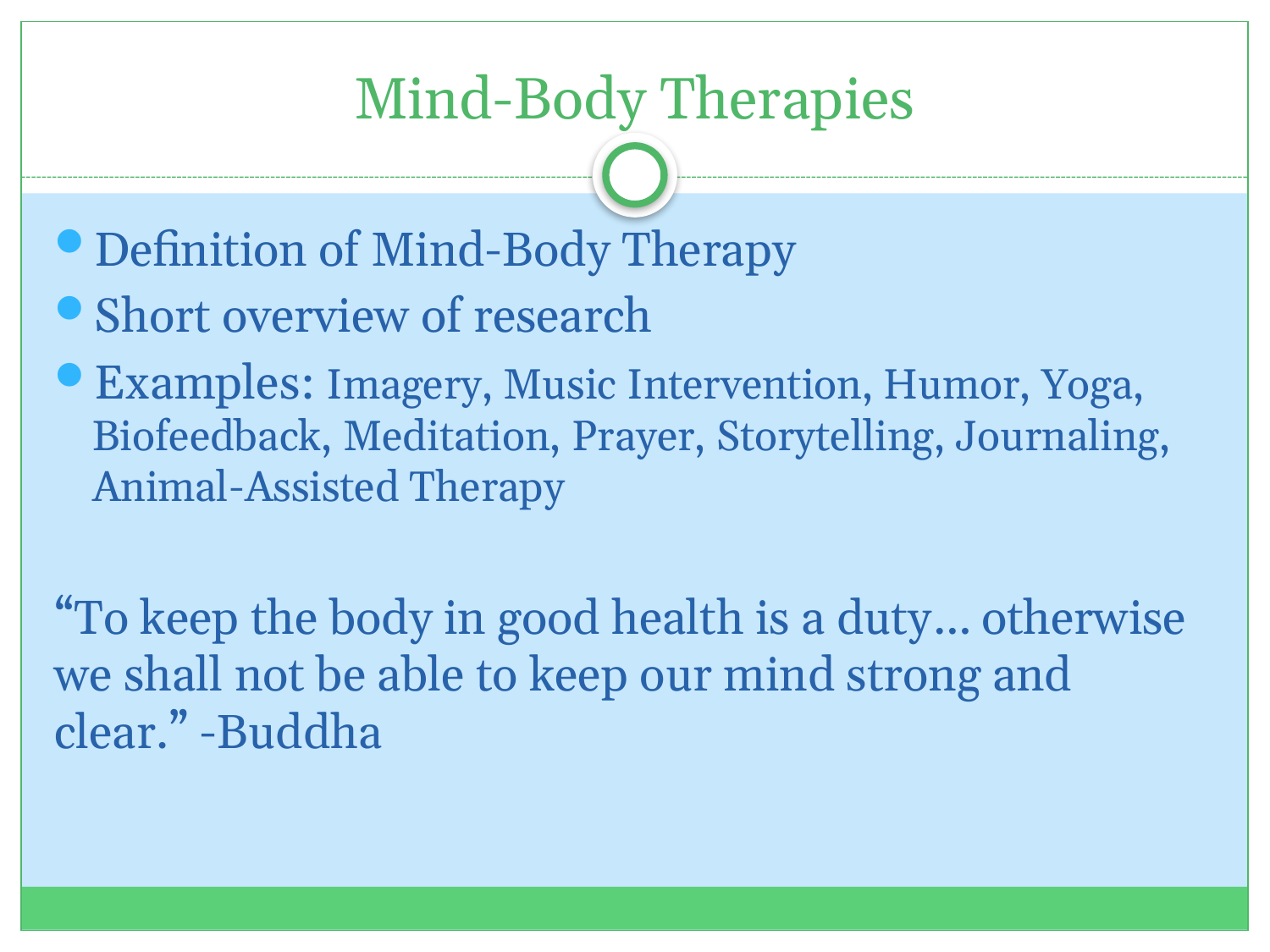

# Mind-Body Therapies
Definition of Mind-Body Therapy
Short overview of research
Examples: Imagery, Music Intervention, Humor, Yoga, Biofeedback, Meditation, Prayer, Storytelling, Journaling, Animal-Assisted Therapy

“To keep the body in good health is a duty… otherwise we shall not be able to keep our mind strong and clear.” -Buddha